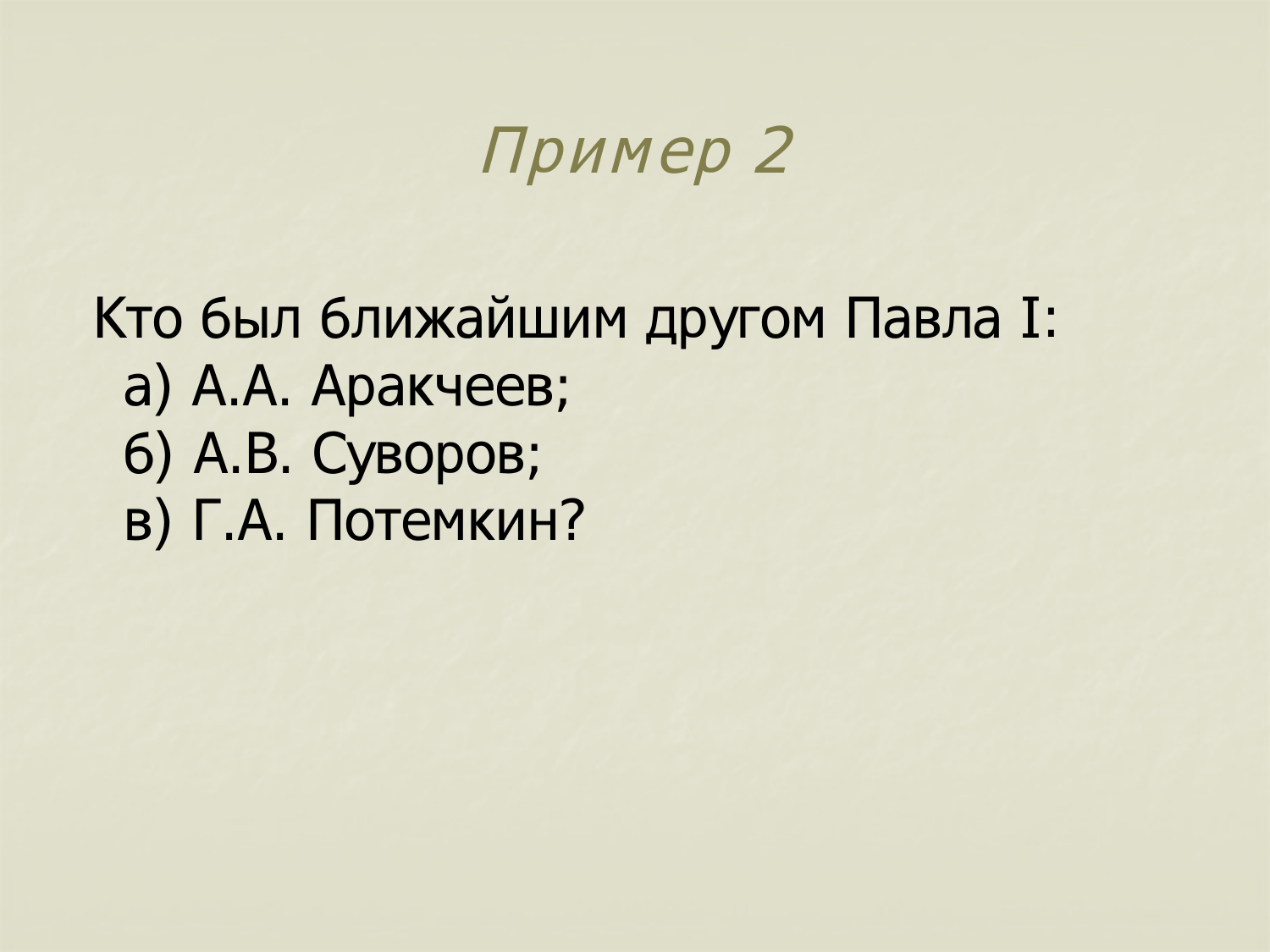

# Пример 2
 Кто был ближайшим другом Павла I:
а) А.А. Аракчеев;
б) А.В. Суворов;
в) Г.А. Потемкин?